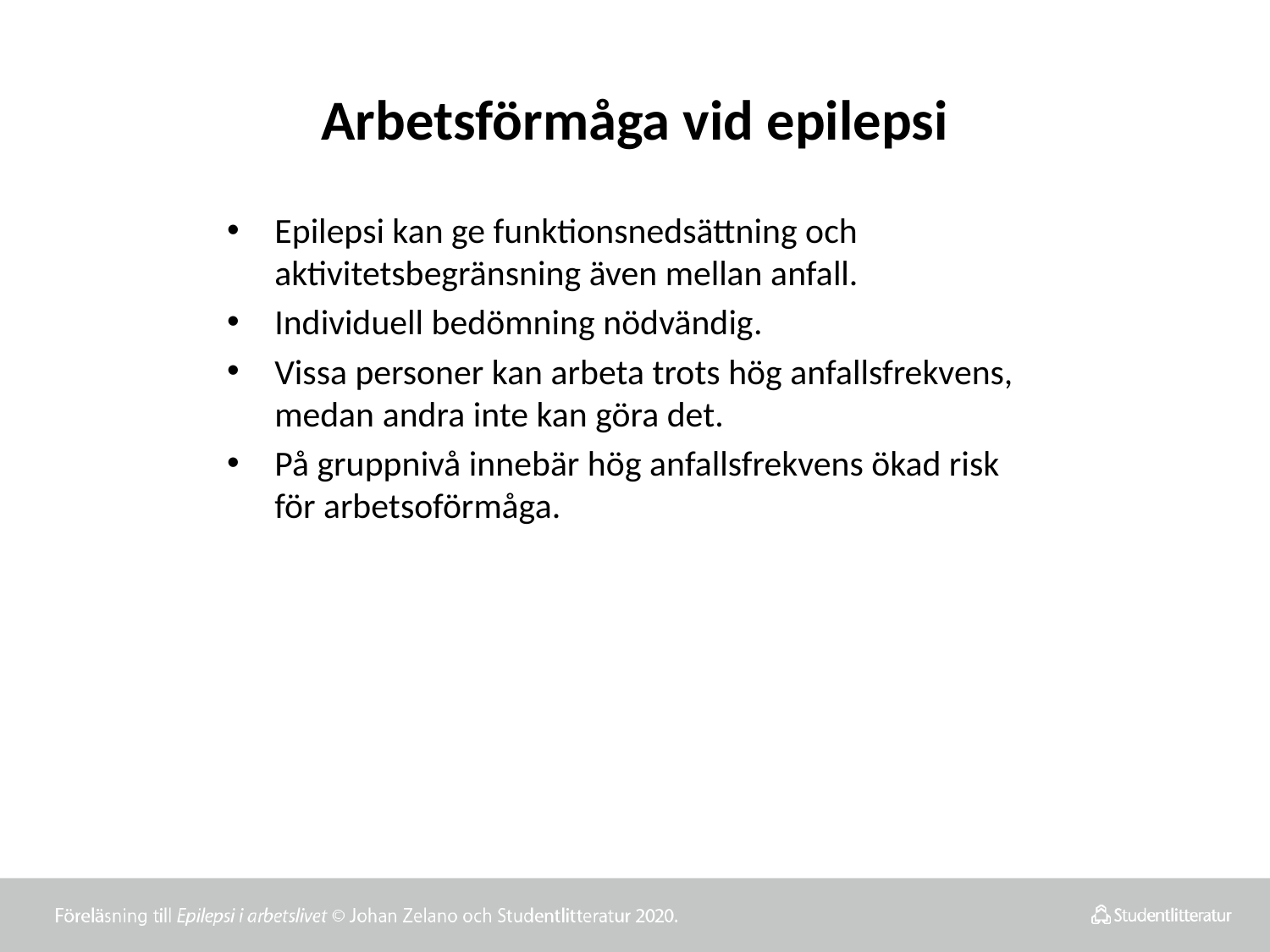

# Arbetsförmåga vid epilepsi
Epilepsi kan ge funktionsnedsättning och aktivitetsbegränsning även mellan anfall.
Individuell bedömning nödvändig.
Vissa personer kan arbeta trots hög anfallsfrekvens, medan andra inte kan göra det.
På gruppnivå innebär hög anfallsfrekvens ökad risk för arbetsoförmåga.